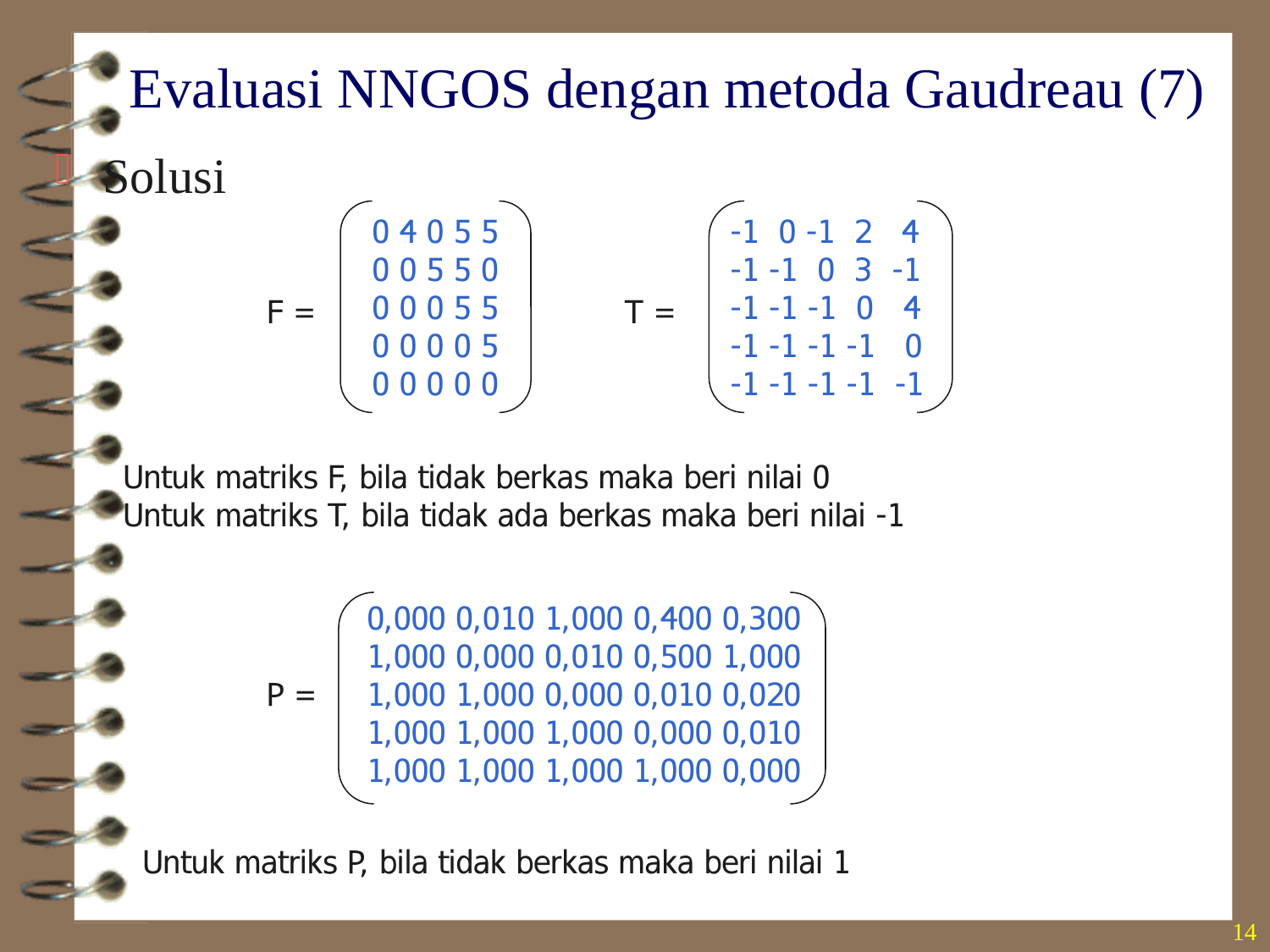

# Evaluasi NNGOS dengan metoda Gaudreau (7)
Solusi

0 4 0 5 5
0 0 5 5 0
0 0 0 5 5
0 0 0 0 5
0 0 0 0 0
-1  0 -1  2   4
-1 -1  0  3  -1
-1 -1 -1  0   4
-1 -1 -1 -1   0
-1 -1 -1 -1  -1
F =
T =
Untuk matriks F, bila tidak berkas maka beri nilai 0
Untuk matriks T, bila tidak ada berkas maka beri nilai -1

0,000 0,010 1,000 0,400 0,300
1,000 0,000 0,010 0,500 1,000
1,000 1,000 0,000 0,010 0,020
1,000 1,000 1,000 0,000 0,010
1,000 1,000 1,000 1,000 0,000
P =
Untuk matriks P, bila tidak berkas maka beri nilai 1
14